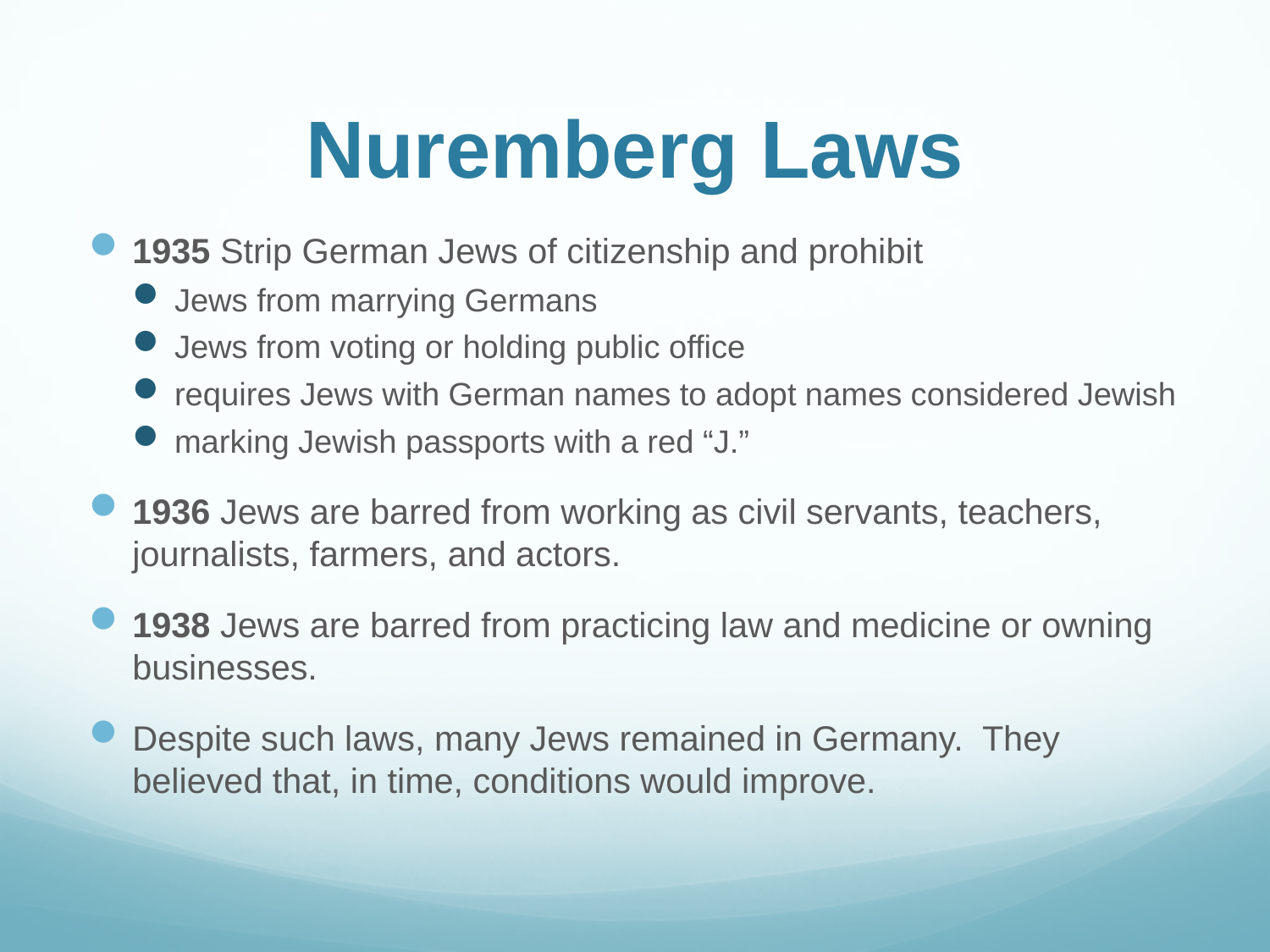

# Nuremberg Laws
1935 Strip German Jews of citizenship and prohibit
Jews from marrying Germans
Jews from voting or holding public office
requires Jews with German names to adopt names considered Jewish
marking Jewish passports with a red “J.”
1936 Jews are barred from working as civil servants, teachers, journalists, farmers, and actors.
1938 Jews are barred from practicing law and medicine or owning businesses.
Despite such laws, many Jews remained in Germany.  They believed that, in time, conditions would improve.